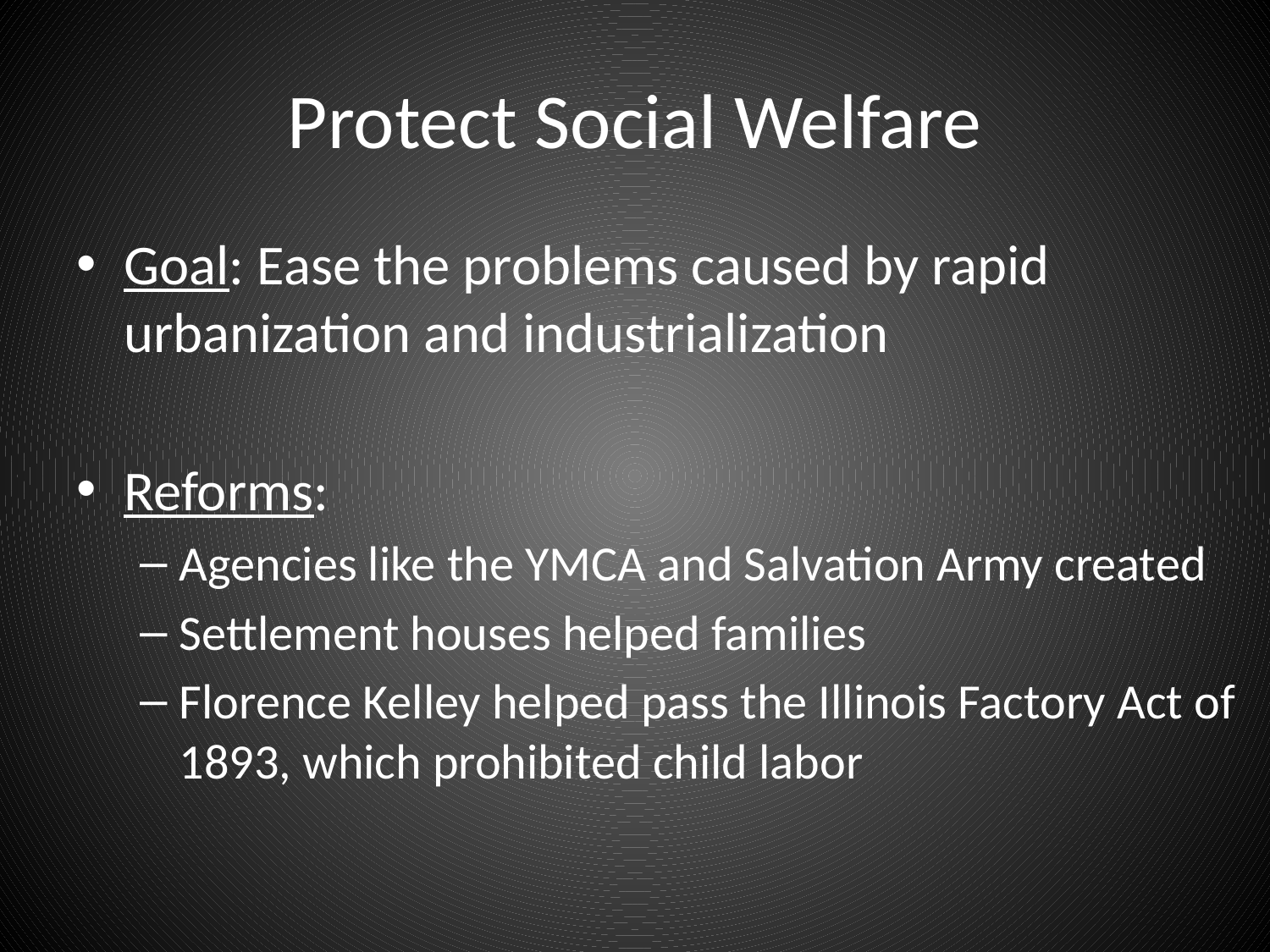

# Protect Social Welfare
Goal: Ease the problems caused by rapid urbanization and industrialization

Reforms:
Agencies like the YMCA and Salvation Army created
Settlement houses helped families
Florence Kelley helped pass the Illinois Factory Act of 1893, which prohibited child labor